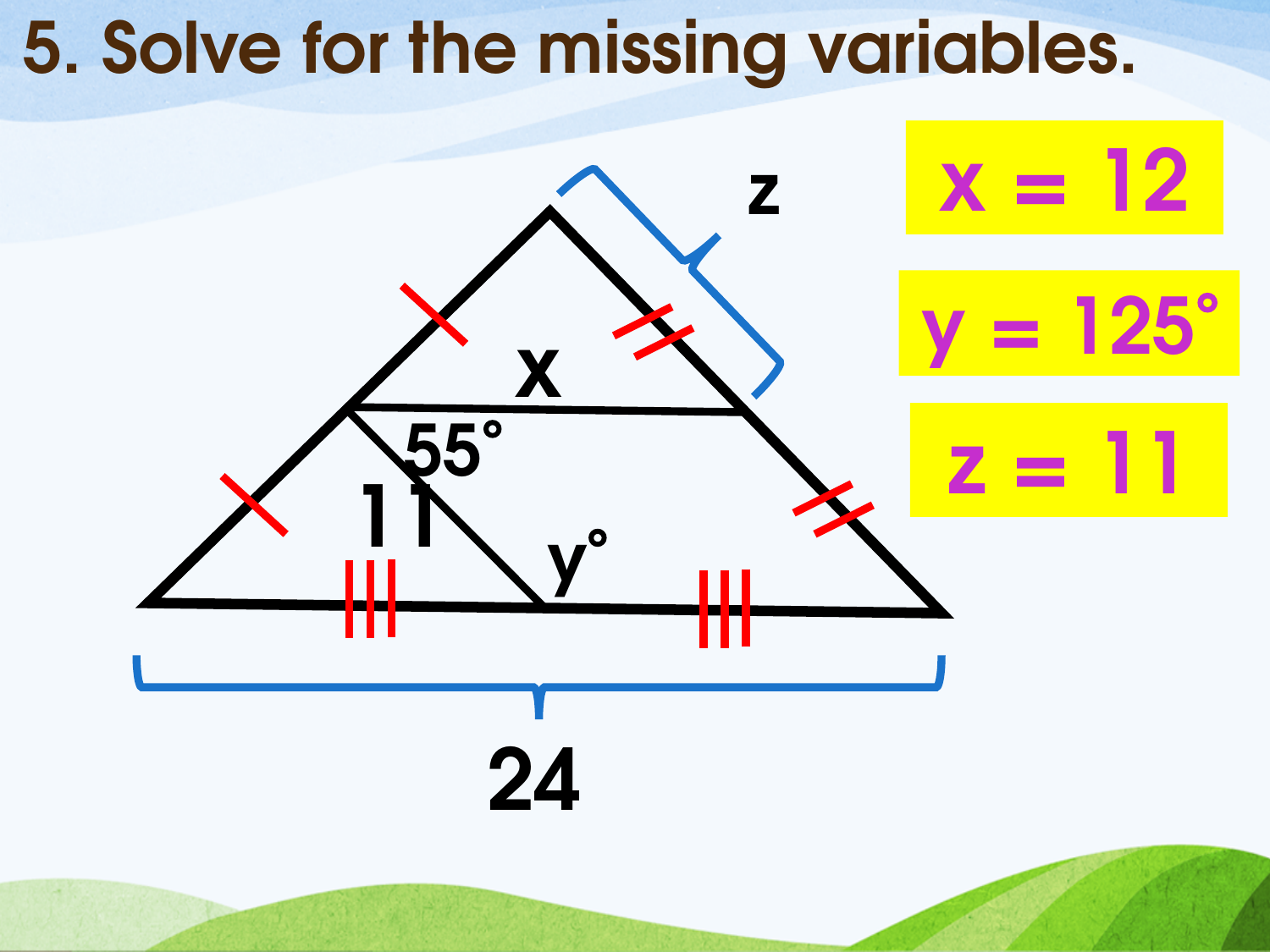

# 5. Solve for the missing variables.
x = 12

z
y = 125°

x

55°
z = 11
11
y°
24